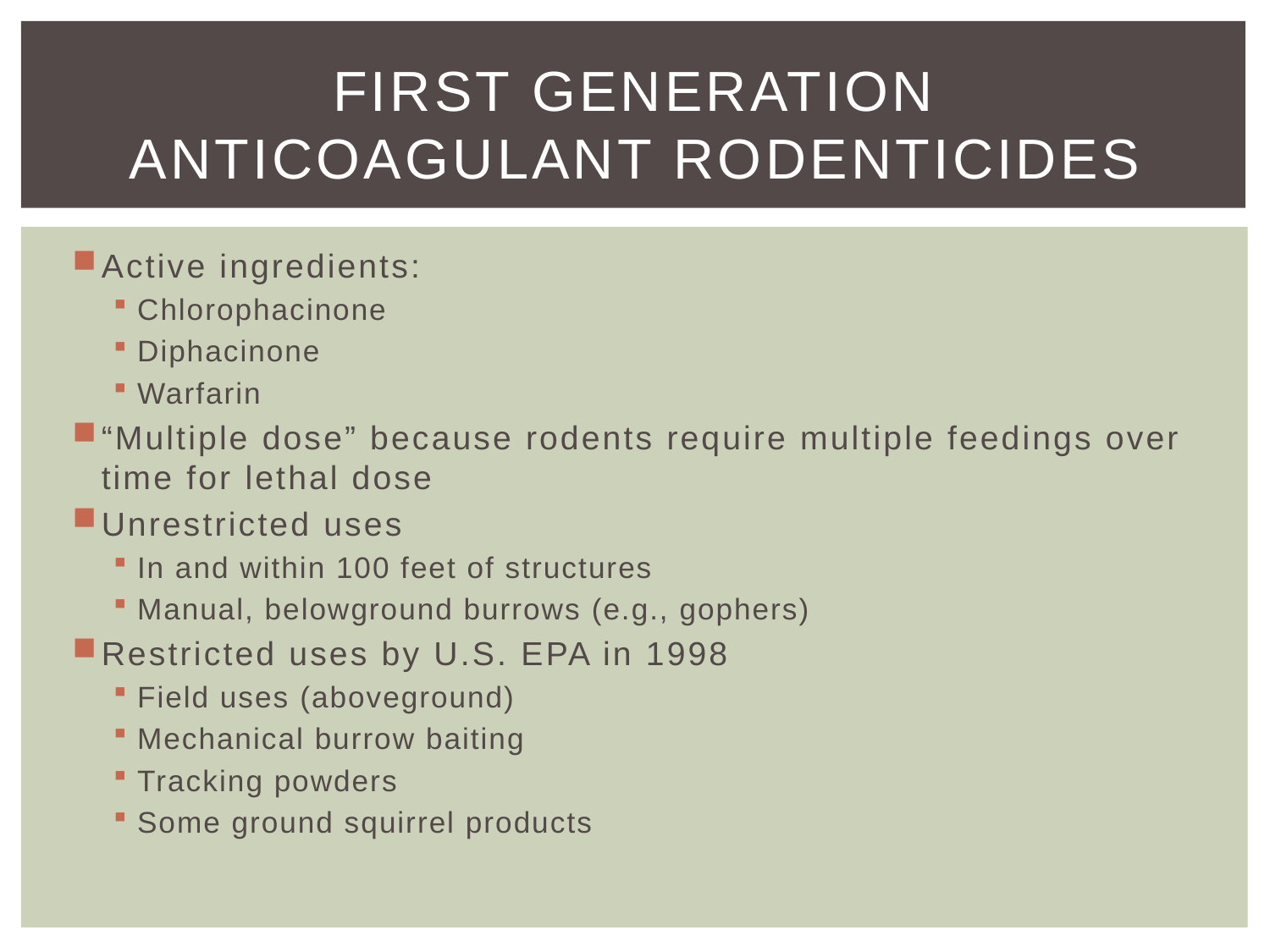

# First generation anticoagulant rodenticides
Active ingredients:
Chlorophacinone
Diphacinone
Warfarin
“Multiple dose” because rodents require multiple feedings over time for lethal dose
Unrestricted uses
In and within 100 feet of structures
Manual, belowground burrows (e.g., gophers)
Restricted uses by U.S. EPA in 1998
Field uses (aboveground)
Mechanical burrow baiting
Tracking powders
Some ground squirrel products